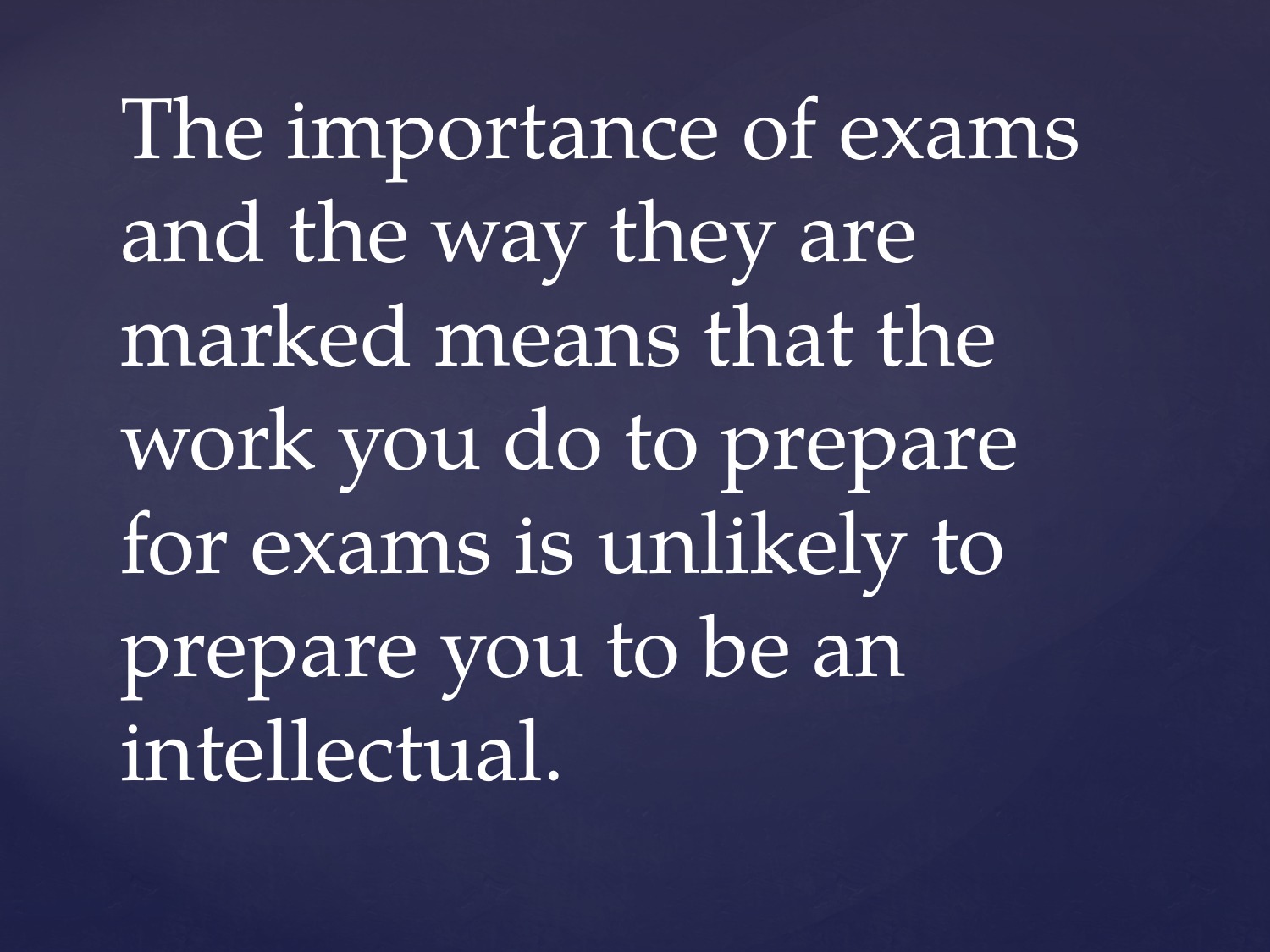

# The importance of exams and the way they are marked means that the work you do to prepare for exams is unlikely to prepare you to be an intellectual.